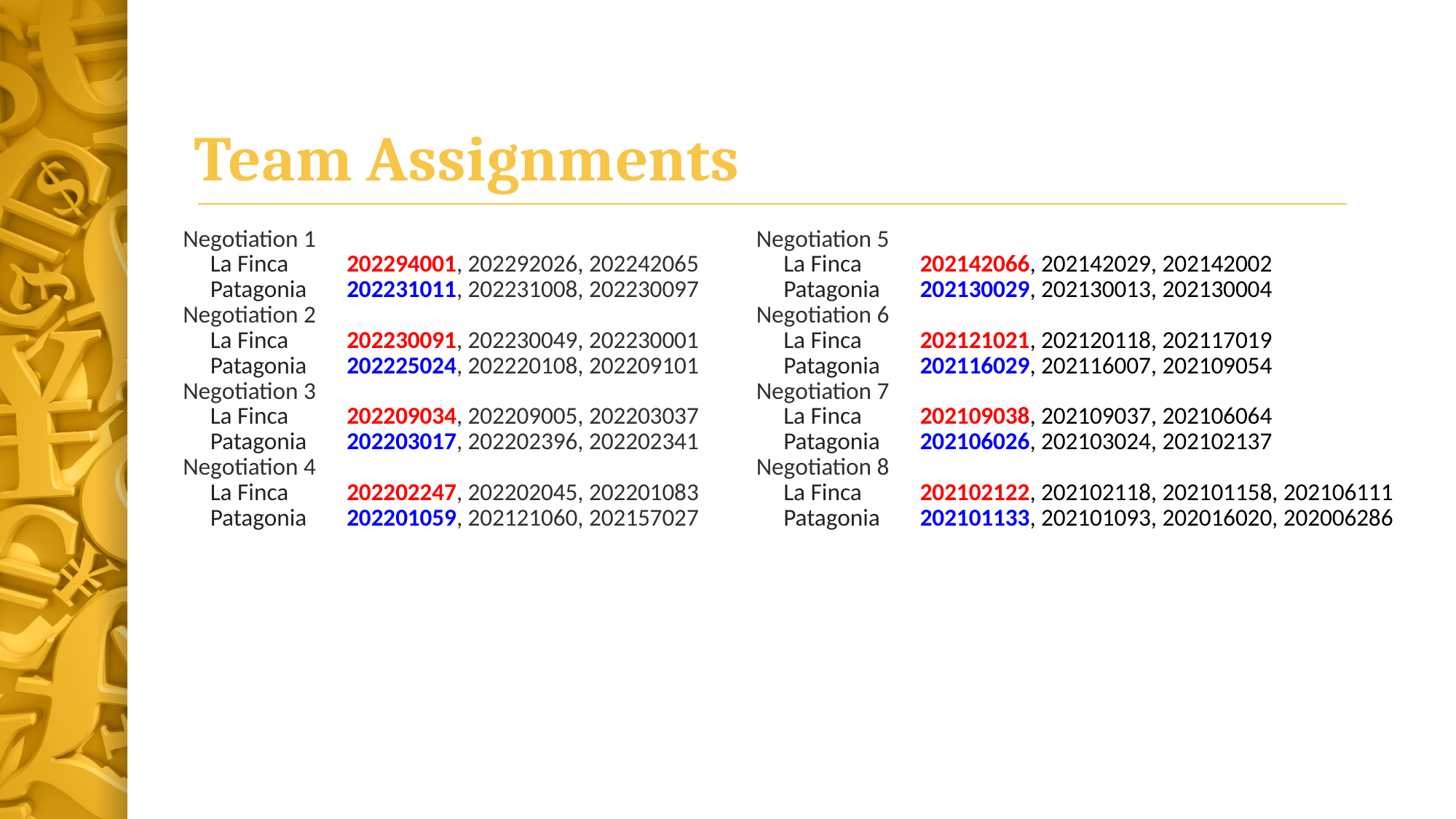

# Team Assignments
| Negotiation 1 |  |
| --- | --- |
| La Finca | 202294001, 202292026, 202242065 |
| Patagonia | 202231011, 202231008, 202230097 |
| Negotiation 2 |  |
| La Finca | 202230091, 202230049, 202230001 |
| Patagonia | 202225024, 202220108, 202209101 |
| Negotiation 3 |  |
| La Finca | 202209034, 202209005, 202203037 |
| Patagonia | 202203017, 202202396, 202202341 |
| Negotiation 4 |  |
| La Finca | 202202247, 202202045, 202201083 |
| Patagonia | 202201059, 202121060, 202157027 |
|  |  |
|  |  |
|  |  |
| Negotiation 5 |  |
| --- | --- |
| La Finca | 202142066, 202142029, 202142002 |
| Patagonia | 202130029, 202130013, 202130004 |
| Negotiation 6 |  |
| La Finca | 202121021, 202120118, 202117019 |
| Patagonia | 202116029, 202116007, 202109054 |
| Negotiation 7 |  |
| La Finca | 202109038, 202109037, 202106064 |
| Patagonia | 202106026, 202103024, 202102137 |
| Negotiation 8 |  |
| La Finca | 202102122, 202102118, 202101158, 202106111 |
| Patagonia | 202101133, 202101093, 202016020, 202006286 |